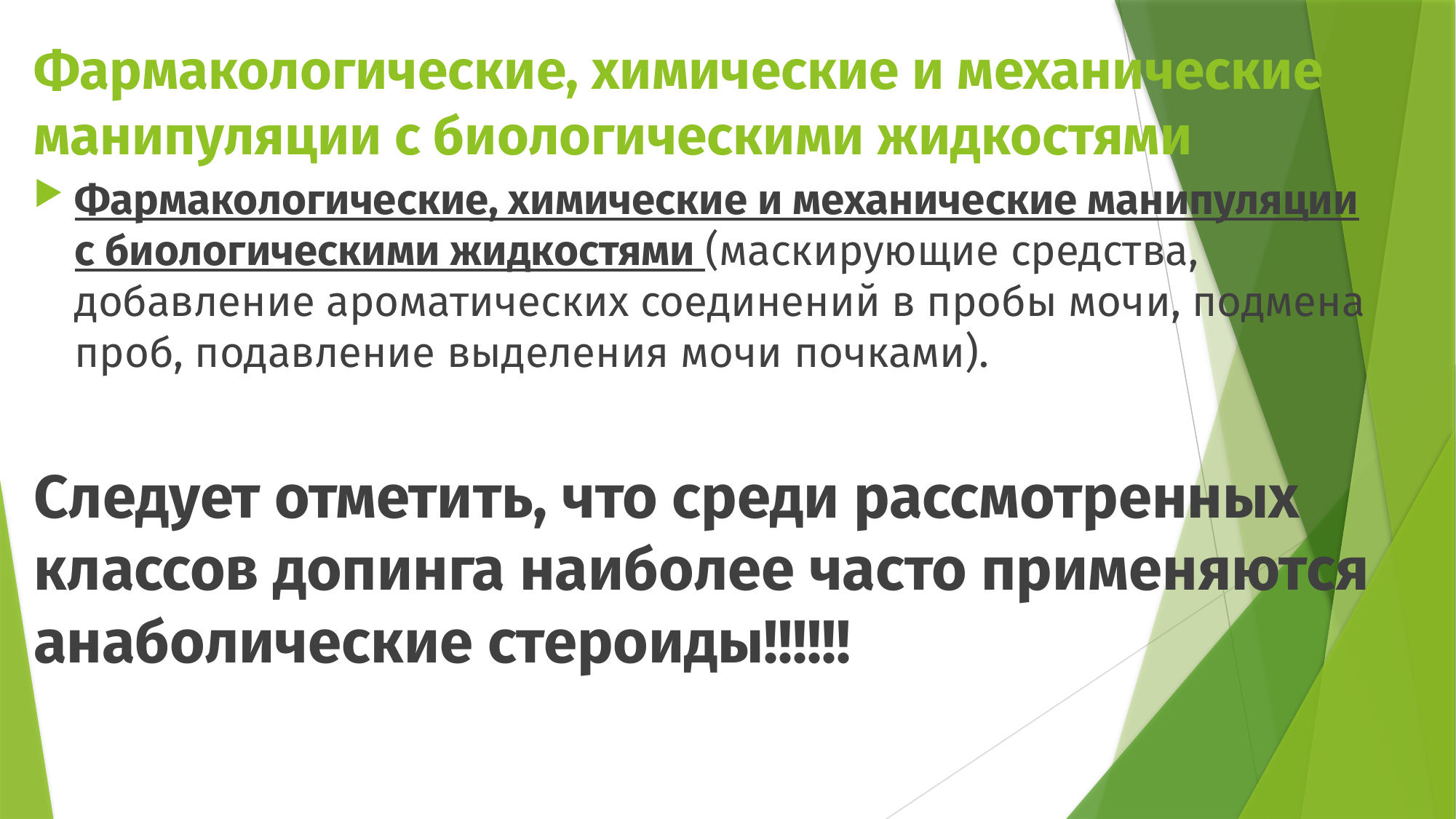

# Фармакологические, химические и механические манипуляции с биологическими жидкостями
Фармакологические, химические и механические манипуляции с биологическими жидкостями (маскирующие средства, добавление ароматических соединений в пробы мочи, подмена проб, подавление выделения мочи почками).

Следует отметить, что среди рассмотренных классов допинга наиболее часто применяются анаболические стероиды!!!!!!